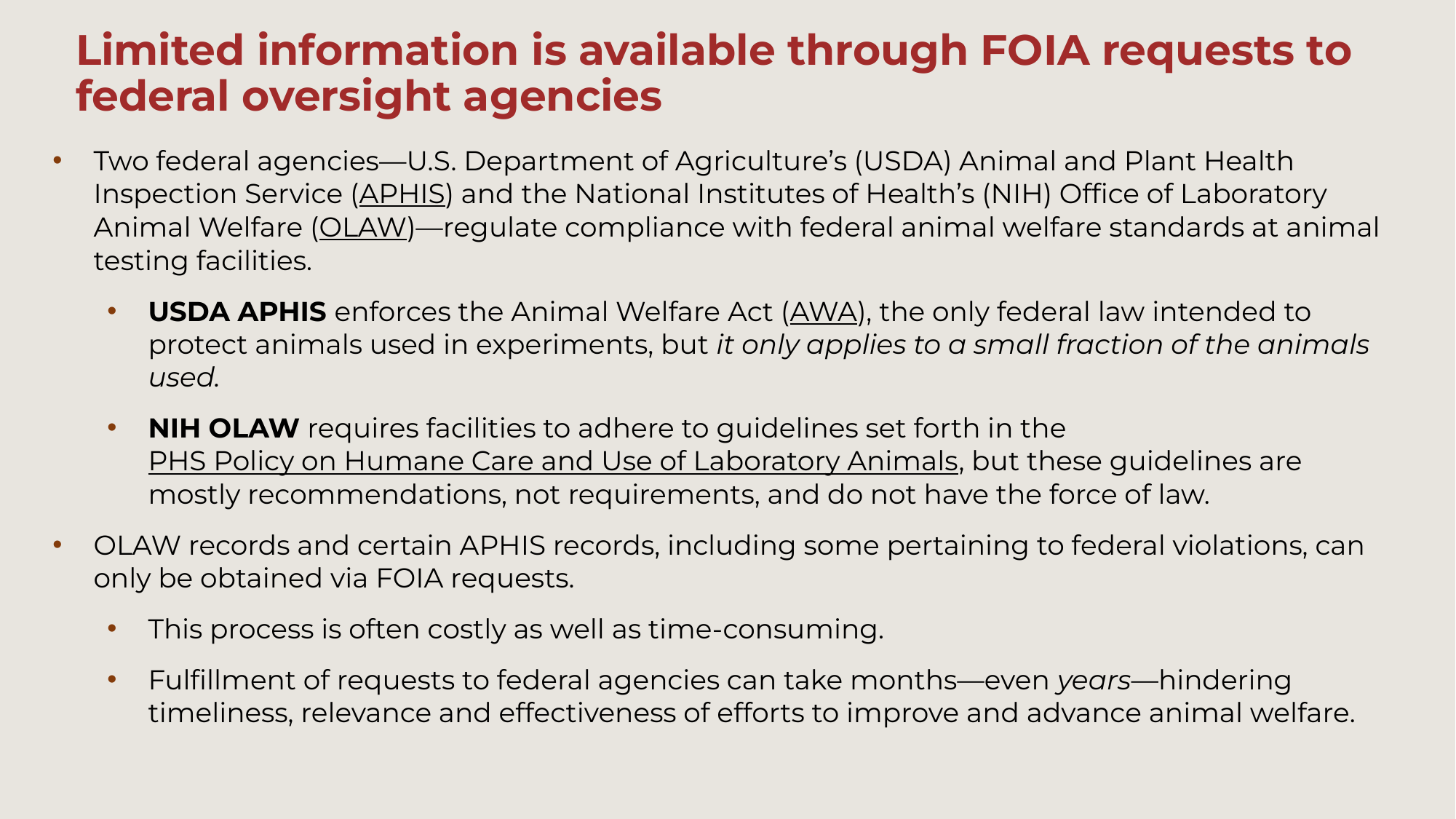

# Limited information is available through FOIA requests to federal oversight agencies
Two federal agencies—U.S. Department of Agriculture’s (USDA) Animal and Plant Health Inspection Service (APHIS) and the National Institutes of Health’s (NIH) Office of Laboratory Animal Welfare (OLAW)—regulate compliance with federal animal welfare standards at animal testing facilities.
USDA APHIS enforces the Animal Welfare Act (AWA), the only federal law intended to protect animals used in experiments, but it only applies to a small fraction of the animals used.
NIH OLAW requires facilities to adhere to guidelines set forth in the PHS Policy on Humane Care and Use of Laboratory Animals, but these guidelines are mostly recommendations, not requirements, and do not have the force of law.
OLAW records and certain APHIS records, including some pertaining to federal violations, can only be obtained via FOIA requests.
This process is often costly as well as time-consuming.
Fulfillment of requests to federal agencies can take months—even years—hindering timeliness, relevance and effectiveness of efforts to improve and advance animal welfare.